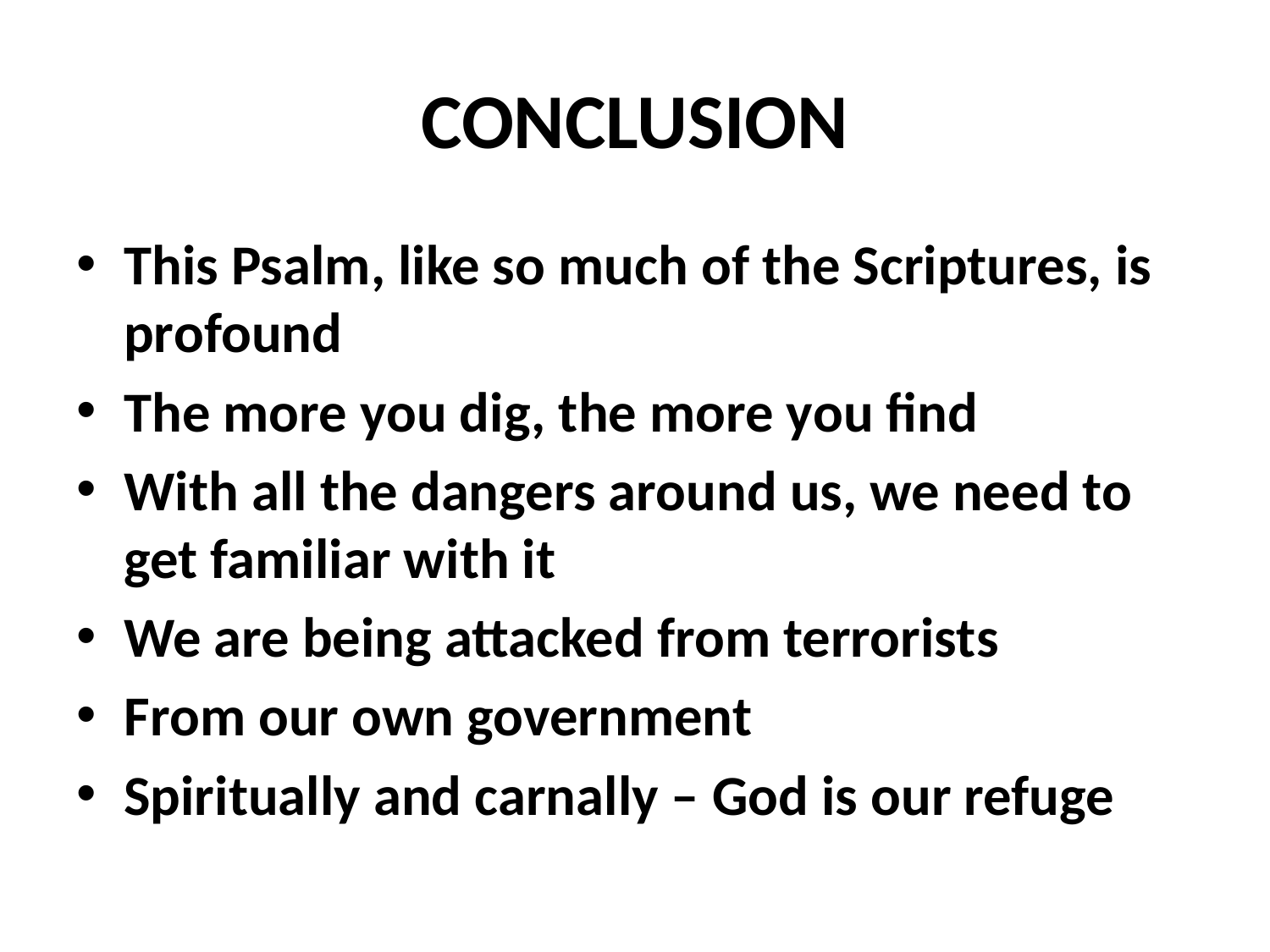

# CONCLUSION
This Psalm, like so much of the Scriptures, is profound
The more you dig, the more you find
With all the dangers around us, we need to get familiar with it
We are being attacked from terrorists
From our own government
Spiritually and carnally – God is our refuge